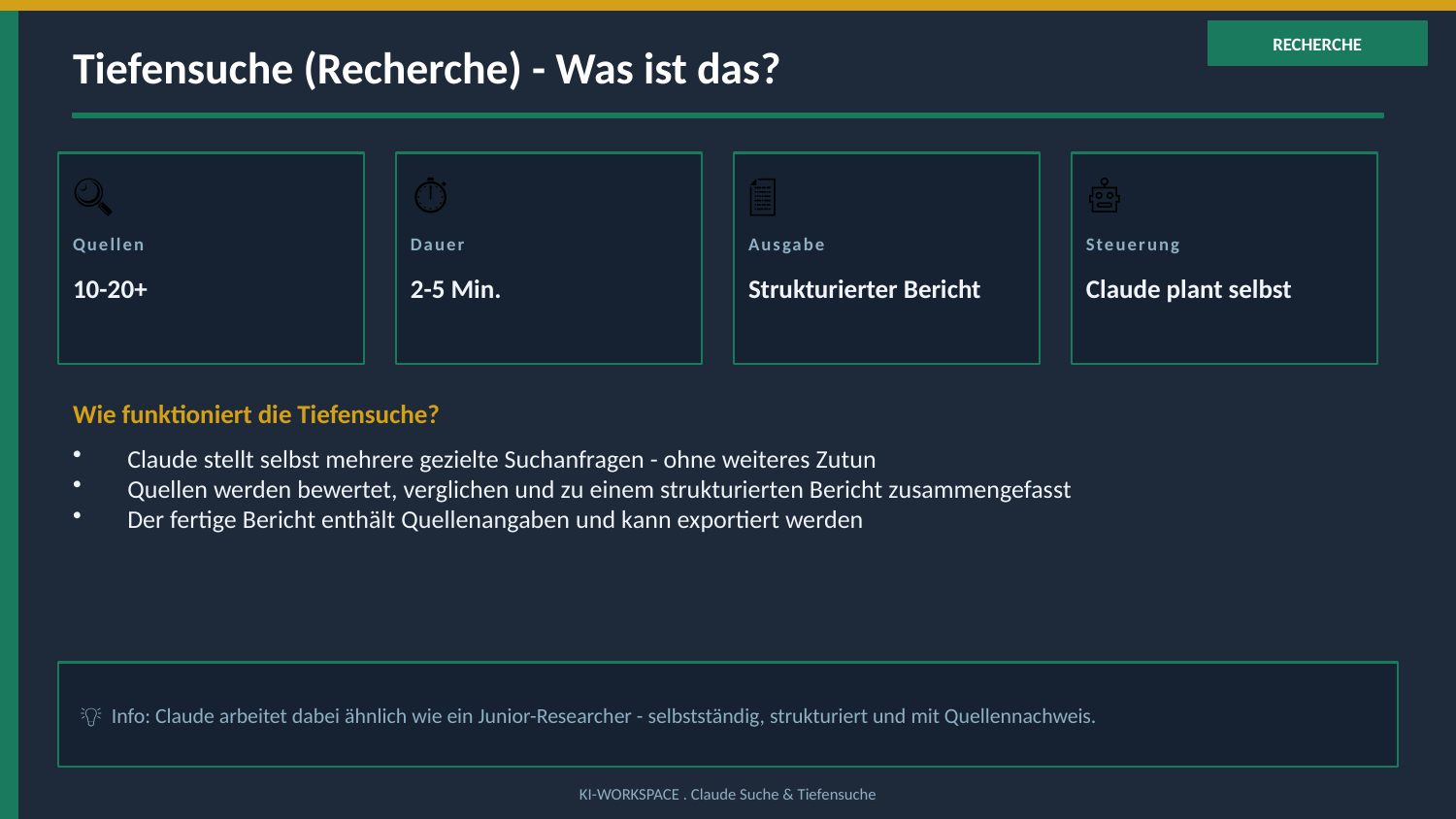

RECHERCHE
Tiefensuche (Recherche) - Was ist das?

🔍
⏱️
📄
🤖
Quellen
Dauer
Ausgabe
Steuerung
10-20+
2-5 Min.
Strukturierter Bericht
Claude plant selbst
Wie funktioniert die Tiefensuche?
Claude stellt selbst mehrere gezielte Suchanfragen - ohne weiteres Zutun
Quellen werden bewertet, verglichen und zu einem strukturierten Bericht zusammengefasst
Der fertige Bericht enthält Quellenangaben und kann exportiert werden

💡  Info: Claude arbeitet dabei ähnlich wie ein Junior-Researcher - selbstständig, strukturiert und mit Quellennachweis.
KI-WORKSPACE . Claude Suche & Tiefensuche